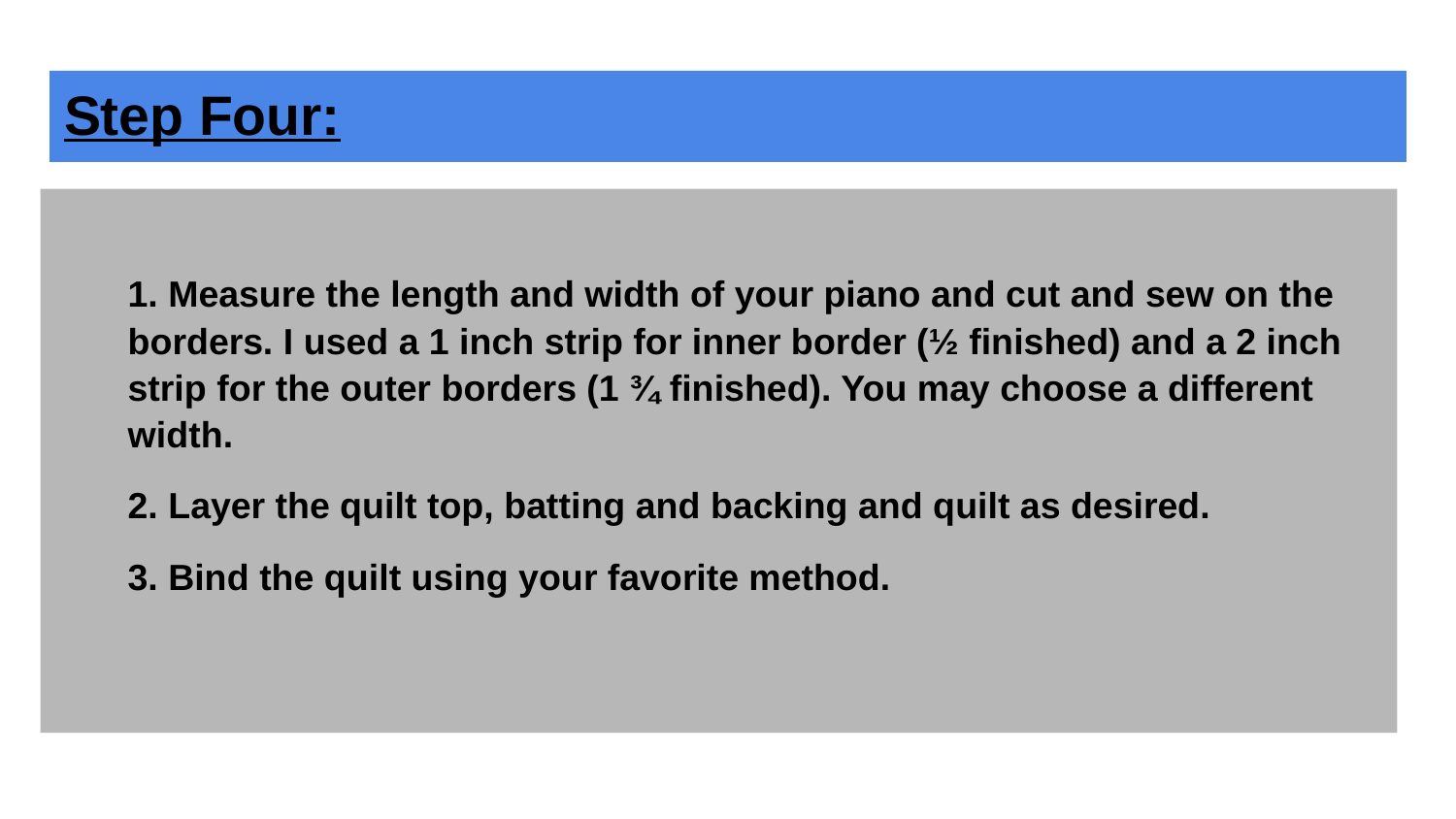

# Step Four:

1. Measure the length and width of your piano and cut and sew on the borders. I used a 1 inch strip for inner border (½ finished) and a 2 inch strip for the outer borders (1 ¾ finished). You may choose a different width.
2. Layer the quilt top, batting and backing and quilt as desired.
3. Bind the quilt using your favorite method.